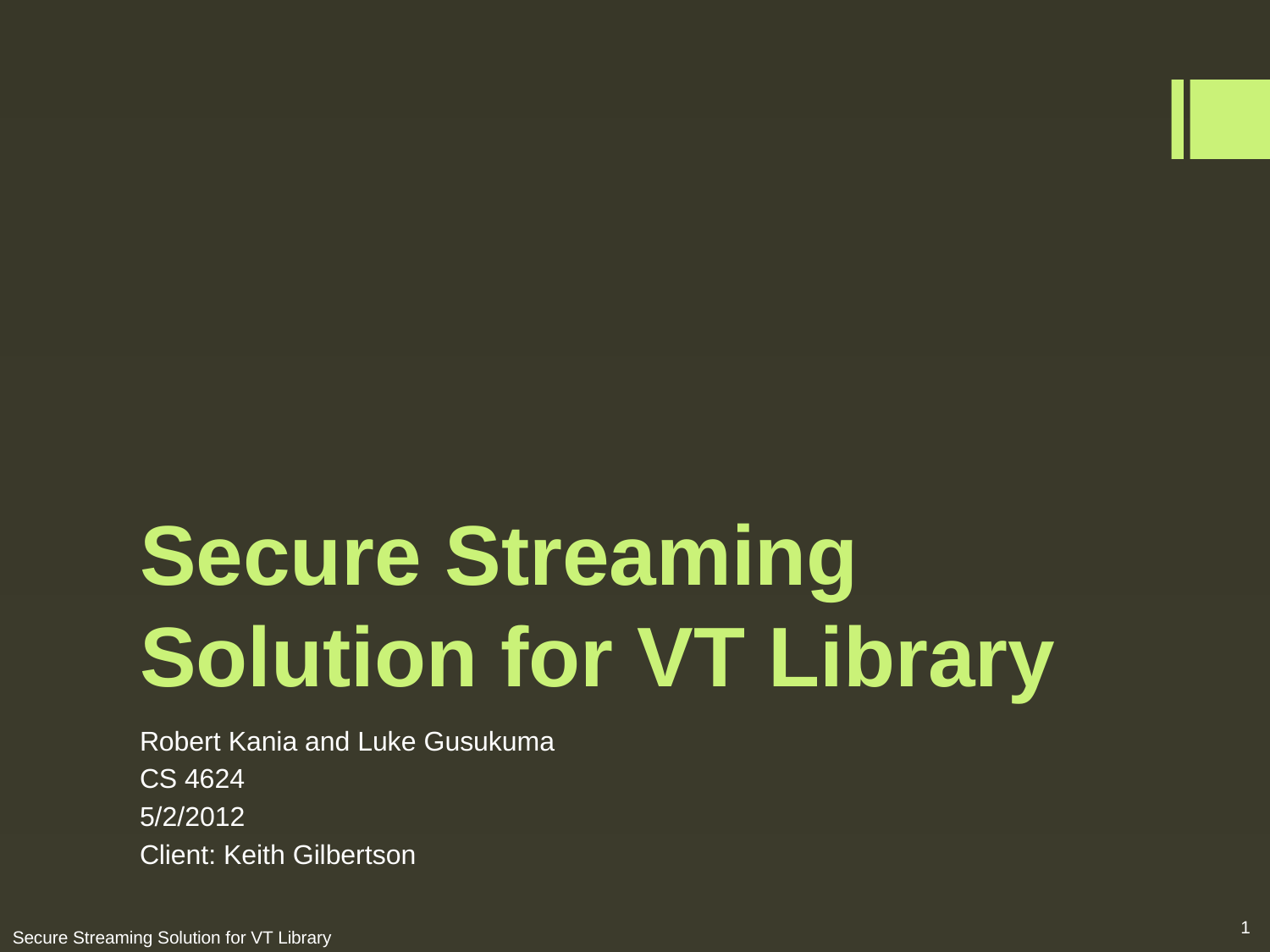

# Secure Streaming Solution for VT Library
Robert Kania and Luke Gusukuma
CS 4624
5/2/2012
Client: Keith Gilbertson